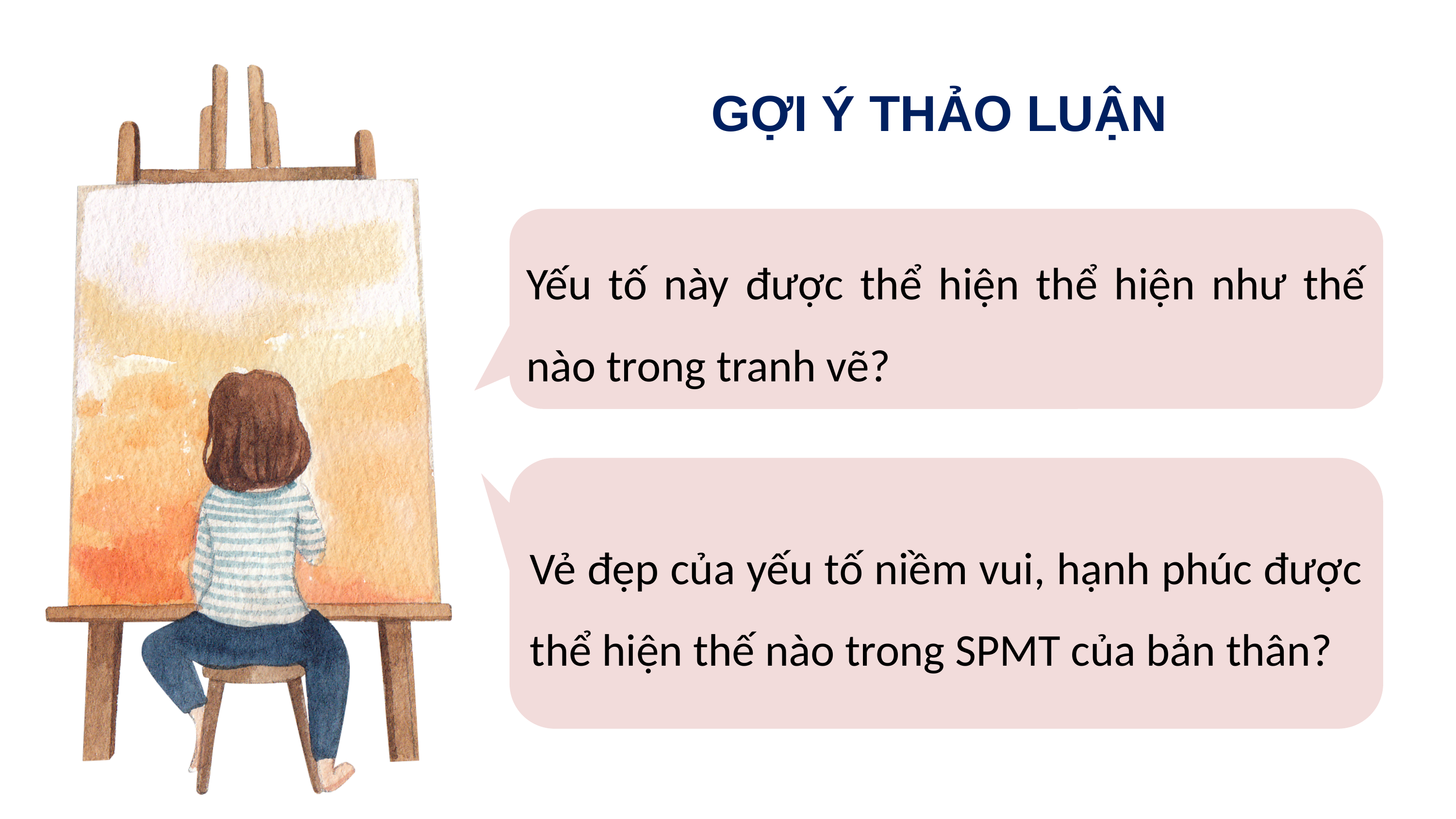

GỢI Ý THẢO LUẬN
Yếu tố này được thể hiện thể hiện như thế nào trong tranh vẽ?
Vẻ đẹp của yếu tố niềm vui, hạnh phúc được thể hiện thế nào trong SPMT của bản thân?